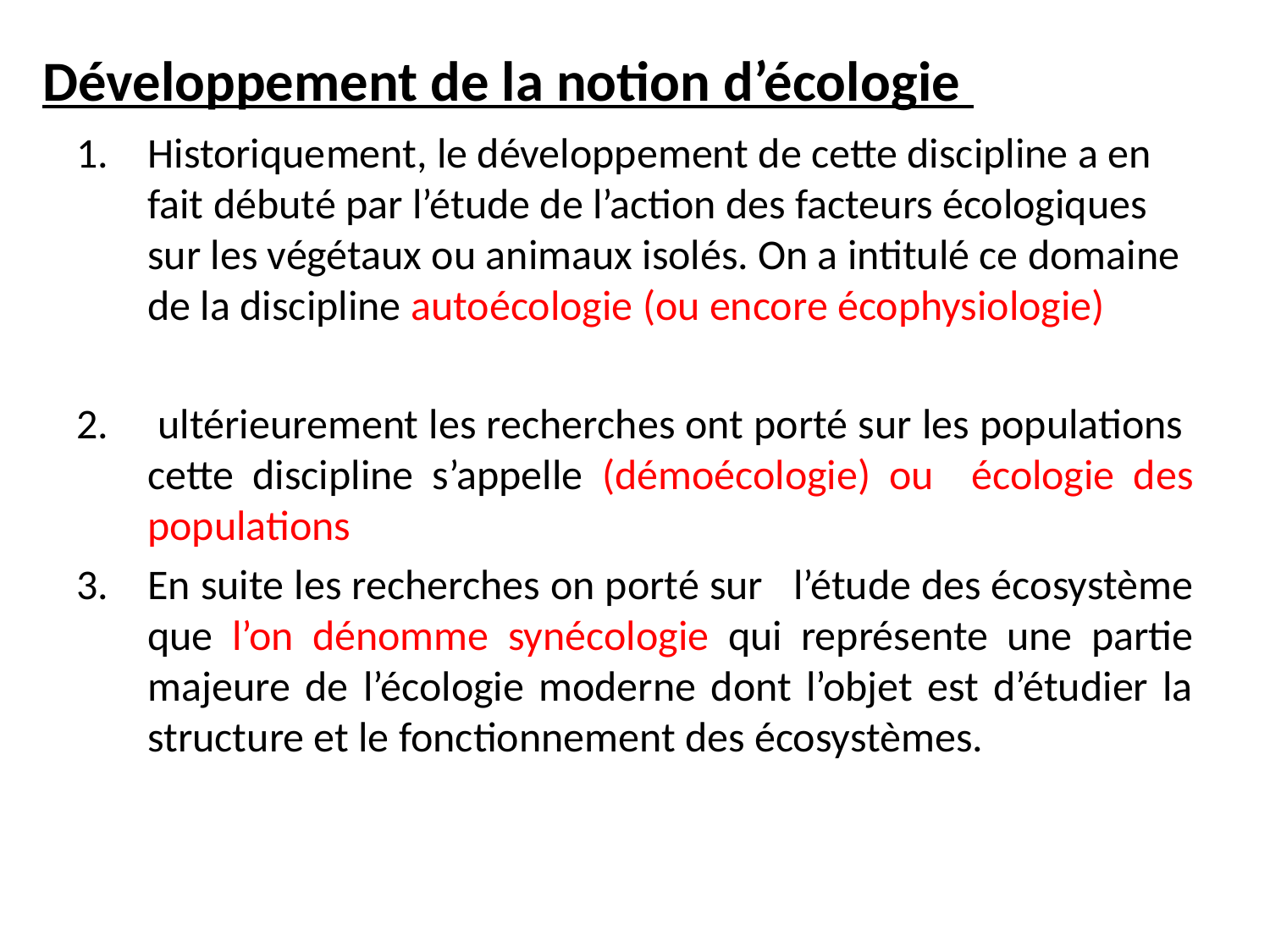

# Développement de la notion d’écologie
Historiquement, le développement de cette discipline a en fait débuté par l’étude de l’action des facteurs écologiques sur les végétaux ou animaux isolés. On a intitulé ce domaine de la discipline autoécologie (ou encore écophysiologie)

 ultérieurement les recherches ont porté sur les populations  cette discipline s’appelle (démoécologie) ou  écologie des populations
En suite les recherches on porté sur   l’étude des écosystème que l’on dénomme synécologie qui représente une partie majeure de l’écologie moderne dont l’objet est d’étudier la structure et le fonctionnement des écosystèmes.